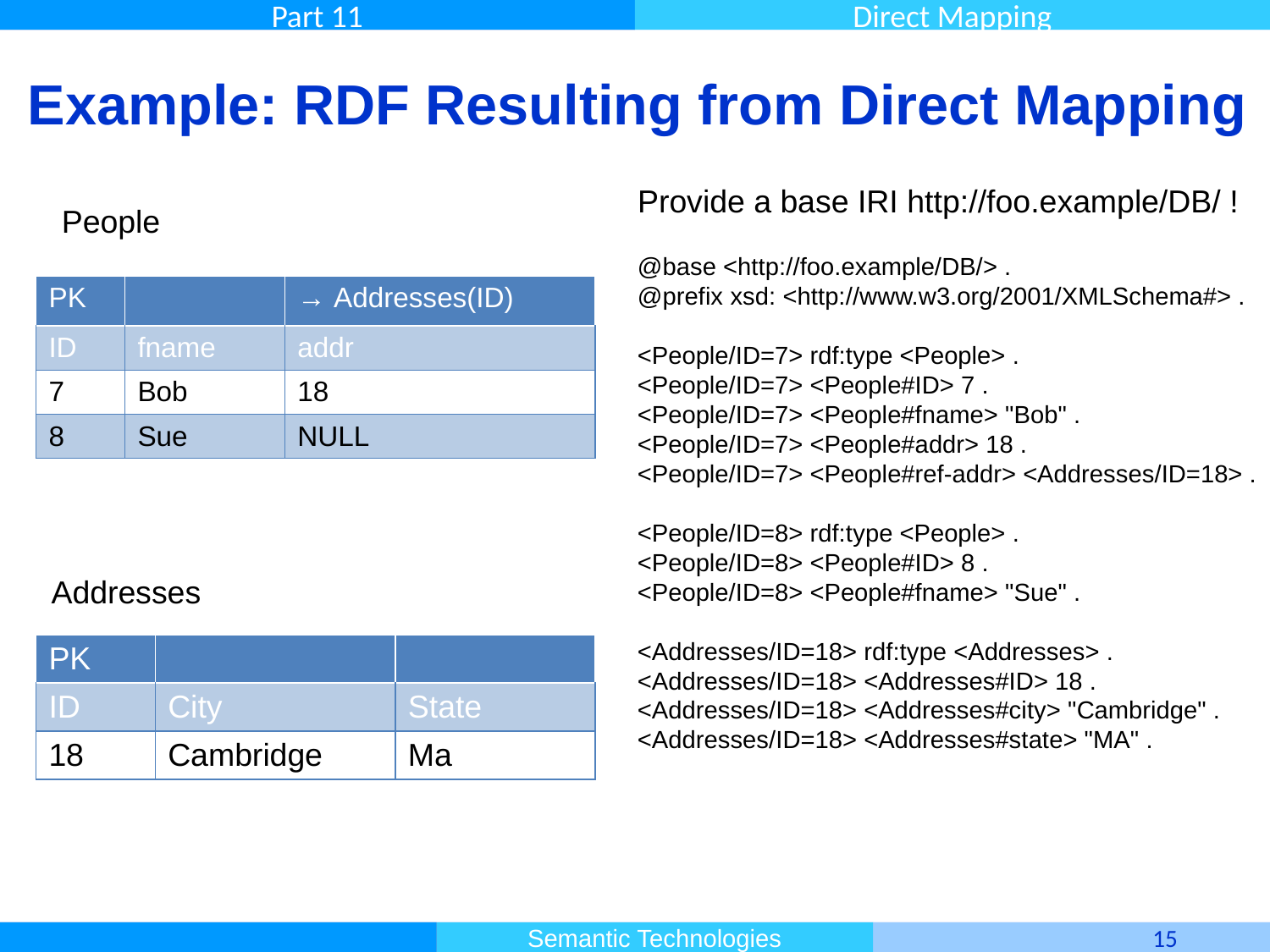

# Example: RDF Resulting from Direct Mapping
Provide a base IRI http://foo.example/DB/ !
People
@base <http://foo.example/DB/> .
@prefix xsd: <http://www.w3.org/2001/XMLSchema#> .

<People/ID=7> rdf:type <People> .
<People/ID=7> <People#ID> 7 .
<People/ID=7> <People#fname> "Bob" .
<People/ID=7> <People#addr> 18 .
<People/ID=7> <People#ref-addr> <Addresses/ID=18> .

<People/ID=8> rdf:type <People> .
<People/ID=8> <People#ID> 8 .
<People/ID=8> <People#fname> "Sue" .

<Addresses/ID=18> rdf:type <Addresses> .
<Addresses/ID=18> <Addresses#ID> 18 .
<Addresses/ID=18> <Addresses#city> "Cambridge" .
<Addresses/ID=18> <Addresses#state> "MA" .
| PK |  | → Addresses(ID) |
| --- | --- | --- |
| ID | fname | addr |
| 7 | Bob | 18 |
| 8 | Sue | NULL |
Addresses
| PK |  |  |
| --- | --- | --- |
| ID | City | State |
| 18 | Cambridge | Ma |